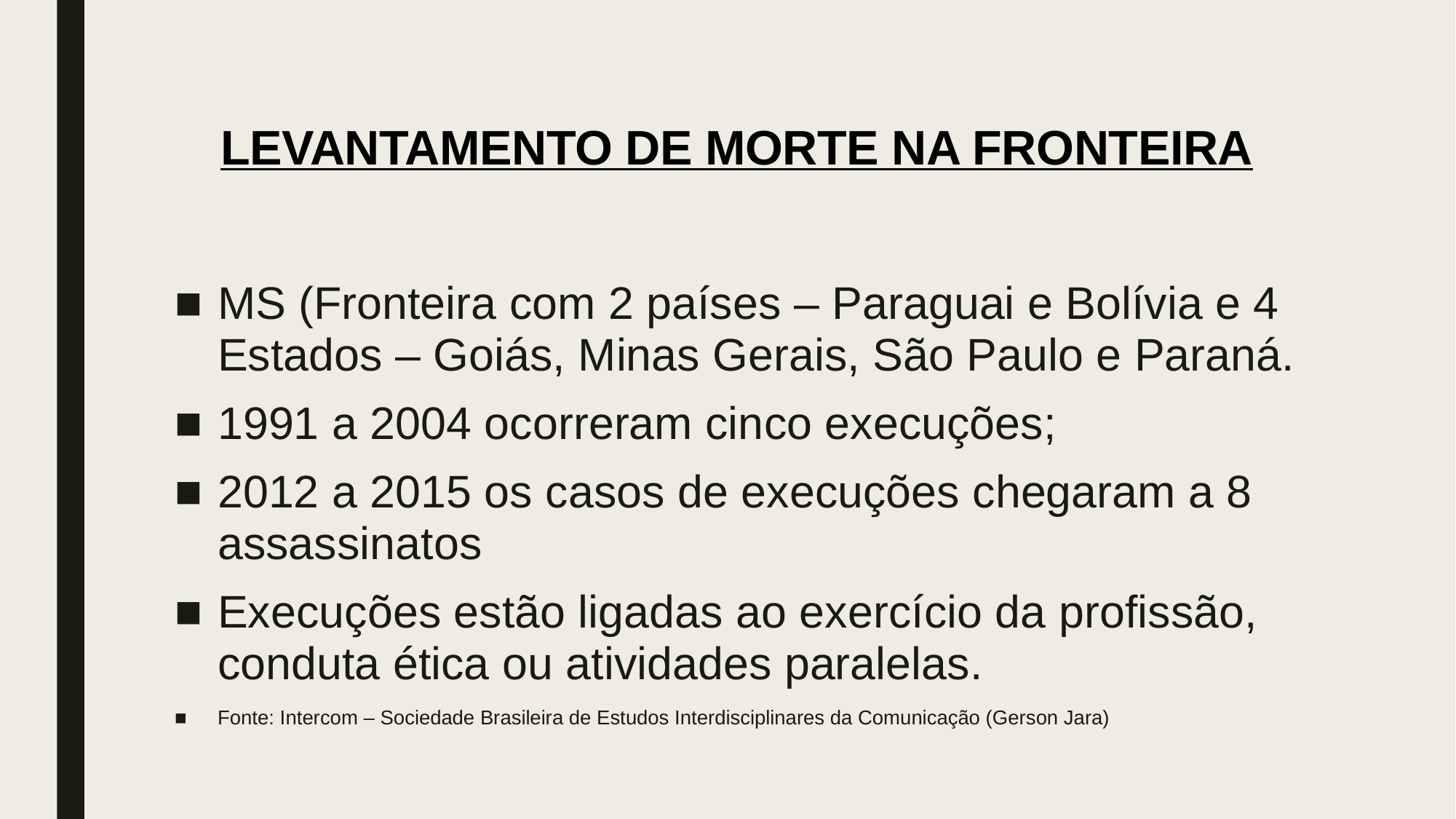

# LEVANTAMENTO DE MORTE NA FRONTEIRA
MS (Fronteira com 2 países – Paraguai e Bolívia e 4 Estados – Goiás, Minas Gerais, São Paulo e Paraná.
1991 a 2004 ocorreram cinco execuções;
2012 a 2015 os casos de execuções chegaram a 8 assassinatos
Execuções estão ligadas ao exercício da profissão, conduta ética ou atividades paralelas.
Fonte: Intercom – Sociedade Brasileira de Estudos Interdisciplinares da Comunicação (Gerson Jara)